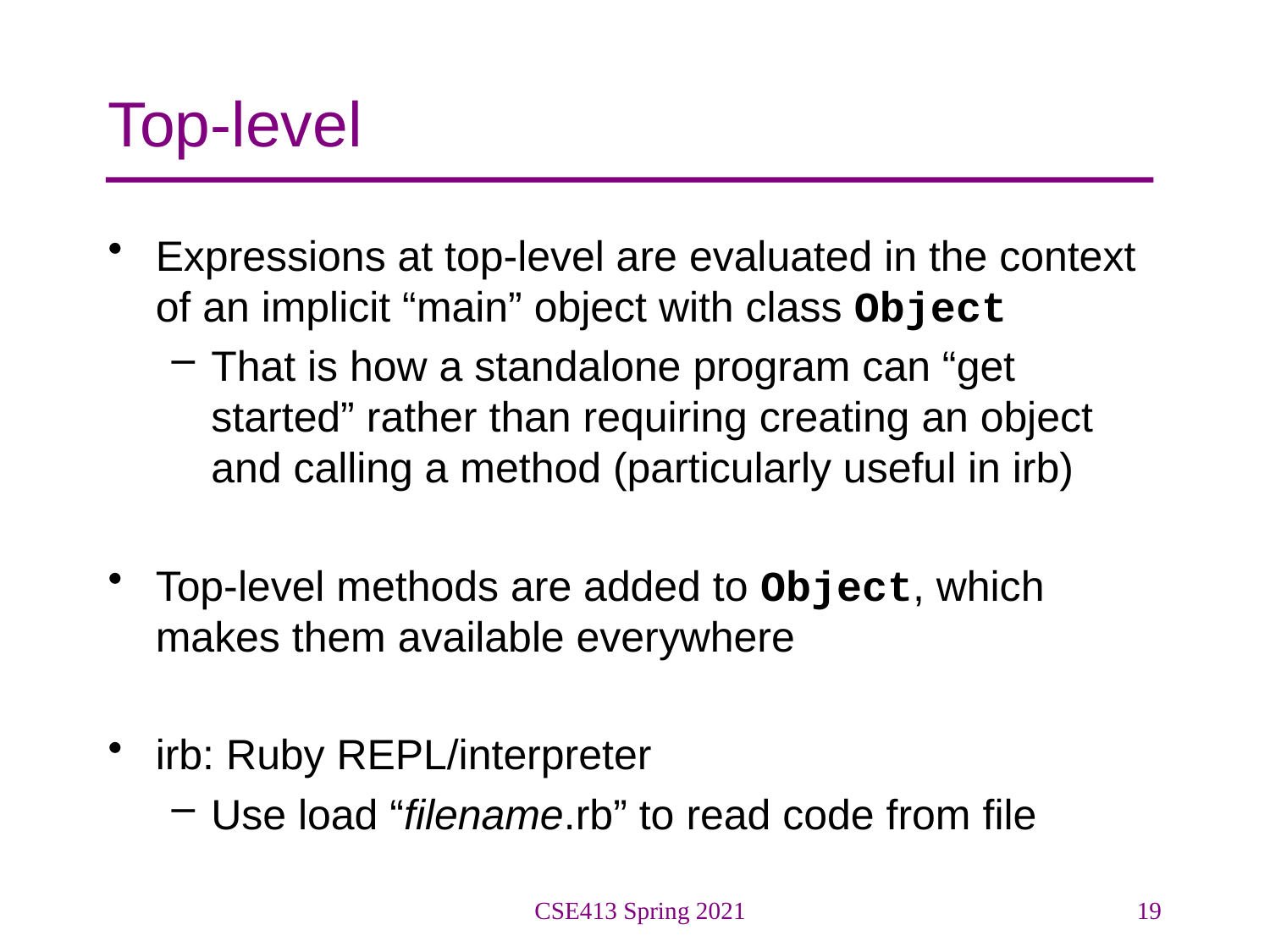

# Top-level
Expressions at top-level are evaluated in the context of an implicit “main” object with class Object
That is how a standalone program can “get started” rather than requiring creating an object and calling a method (particularly useful in irb)

Top-level methods are added to Object, which makes them available everywhere

irb: Ruby REPL/interpreter
Use load “filename.rb” to read code from file
CSE413 Spring 2021
19